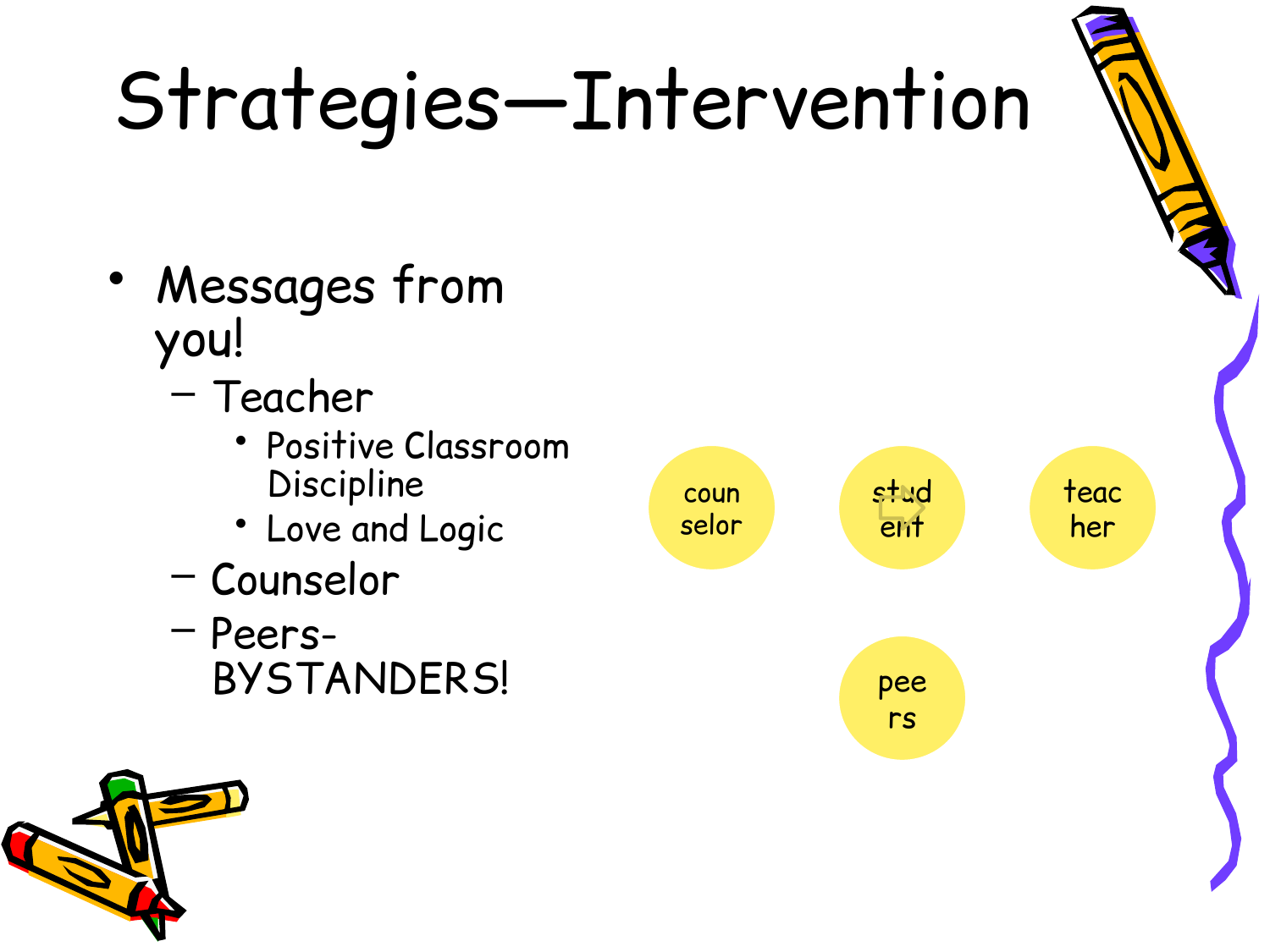

# Strategies—Intervention
Messages from you!
Teacher
Positive Classroom Discipline
Love and Logic
Counselor
Peers-BYSTANDERS!

student
teacher
peers
counselor